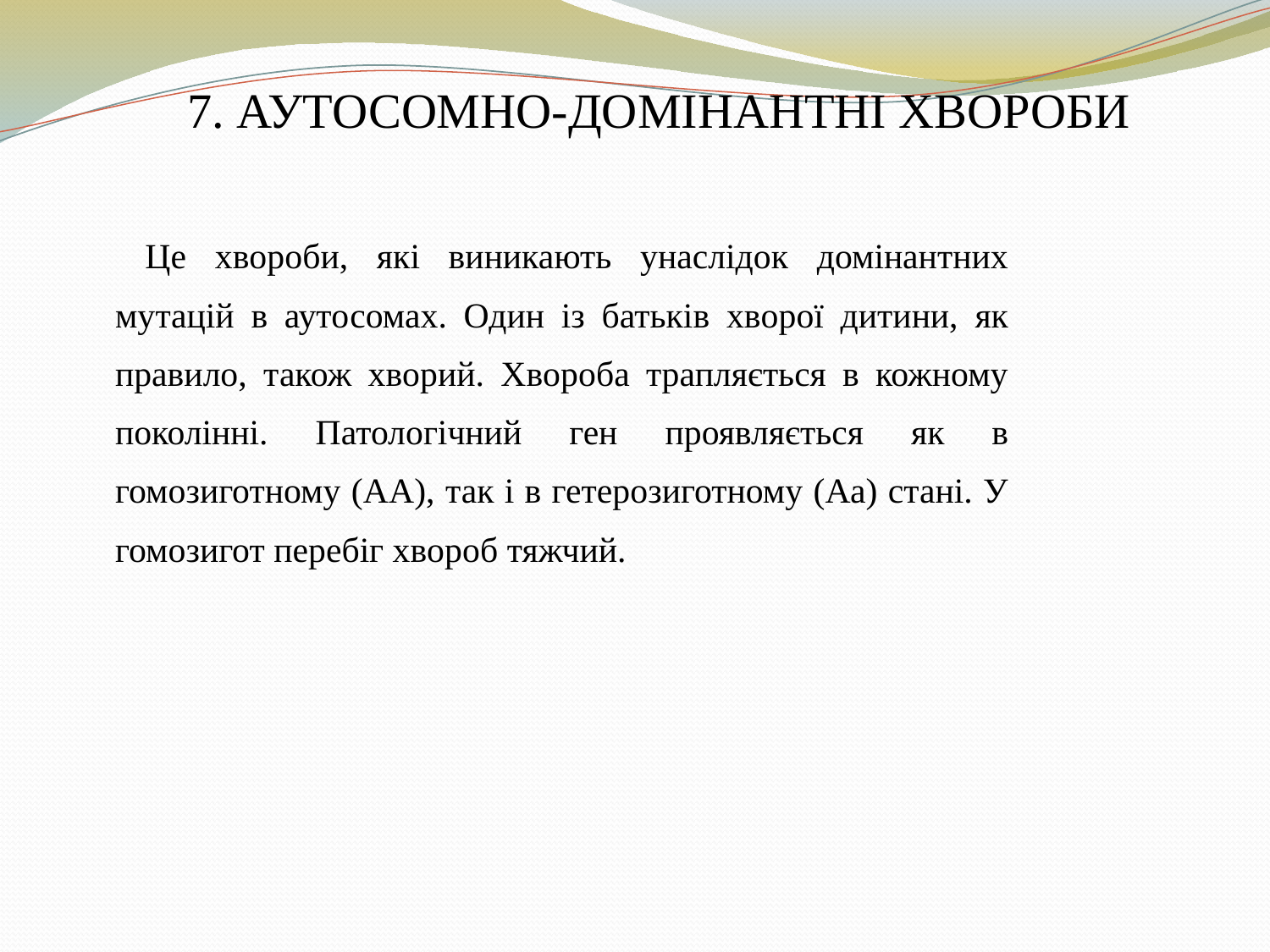

7. АУТОСОМНО-ДОМІНАНТНІ ХВОРОБИ
| Це хвороби, які виникають унаслідок домінантних мутацій в аутосомах. Один із батьків хворої дитини, як правило, також хворий. Хвороба трапляється в кожному поколінні. Патологічний ген проявляється як в гомозиготному (АА), так і в гетерозиготному (Аа) стані. У гомозигот перебіг хвороб тяжчий. |
| --- |